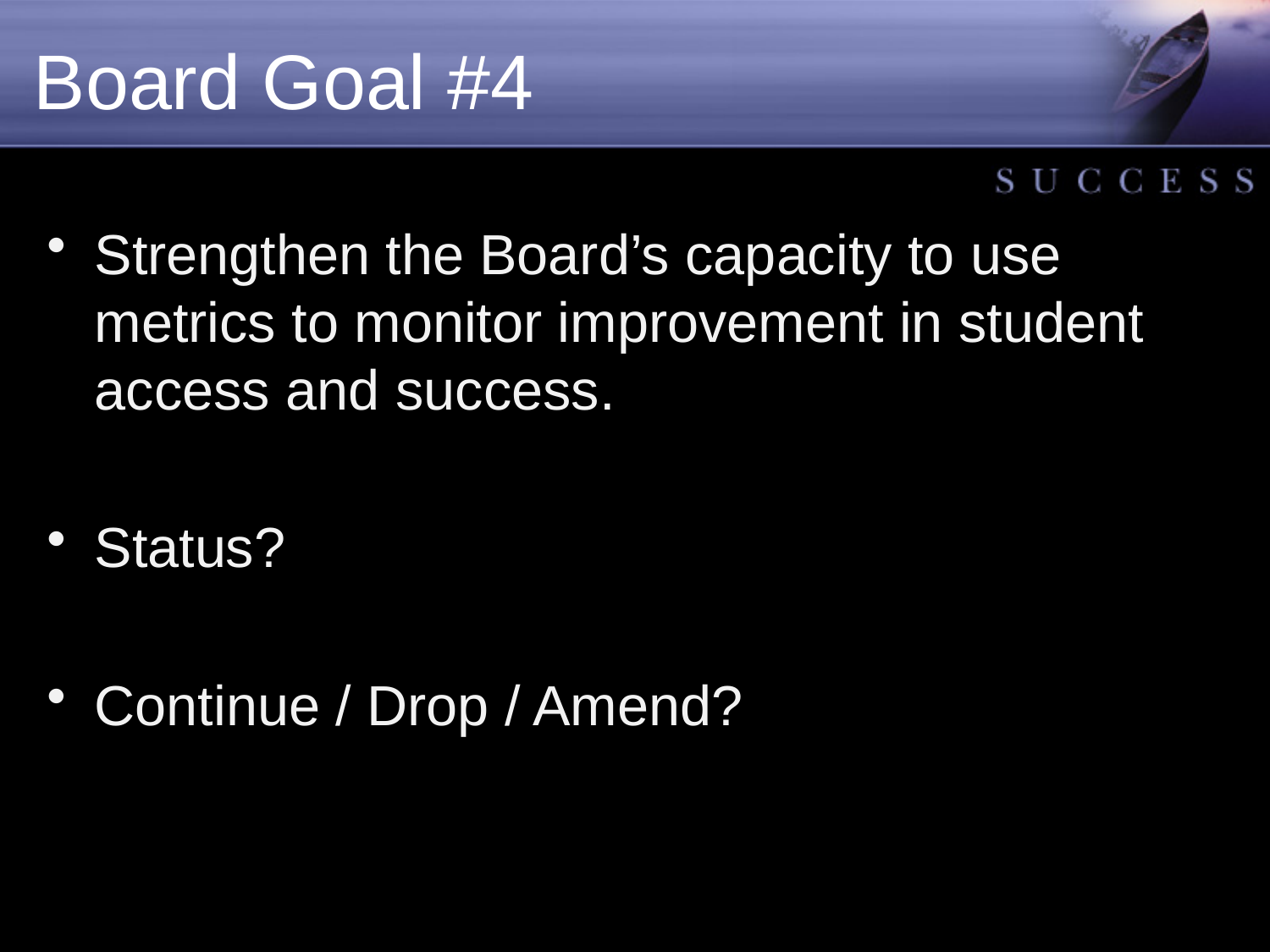

# Board Goal #4
Strengthen the Board’s capacity to use metrics to monitor improvement in student access and success.

Status?

Continue / Drop / Amend?